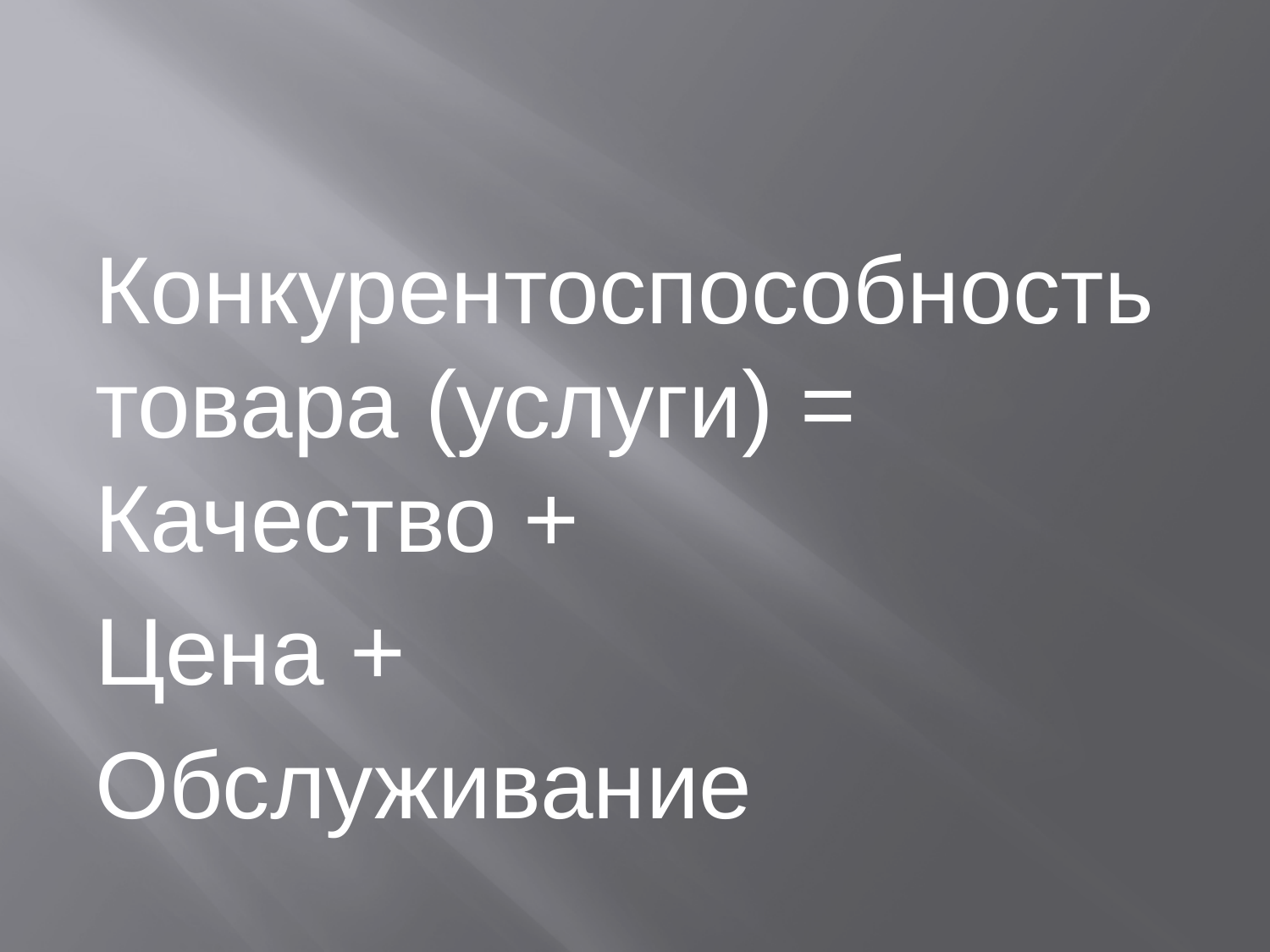

#
Конкурентоспособность товара (услуги) = Качество +
Цена +
Обслуживание